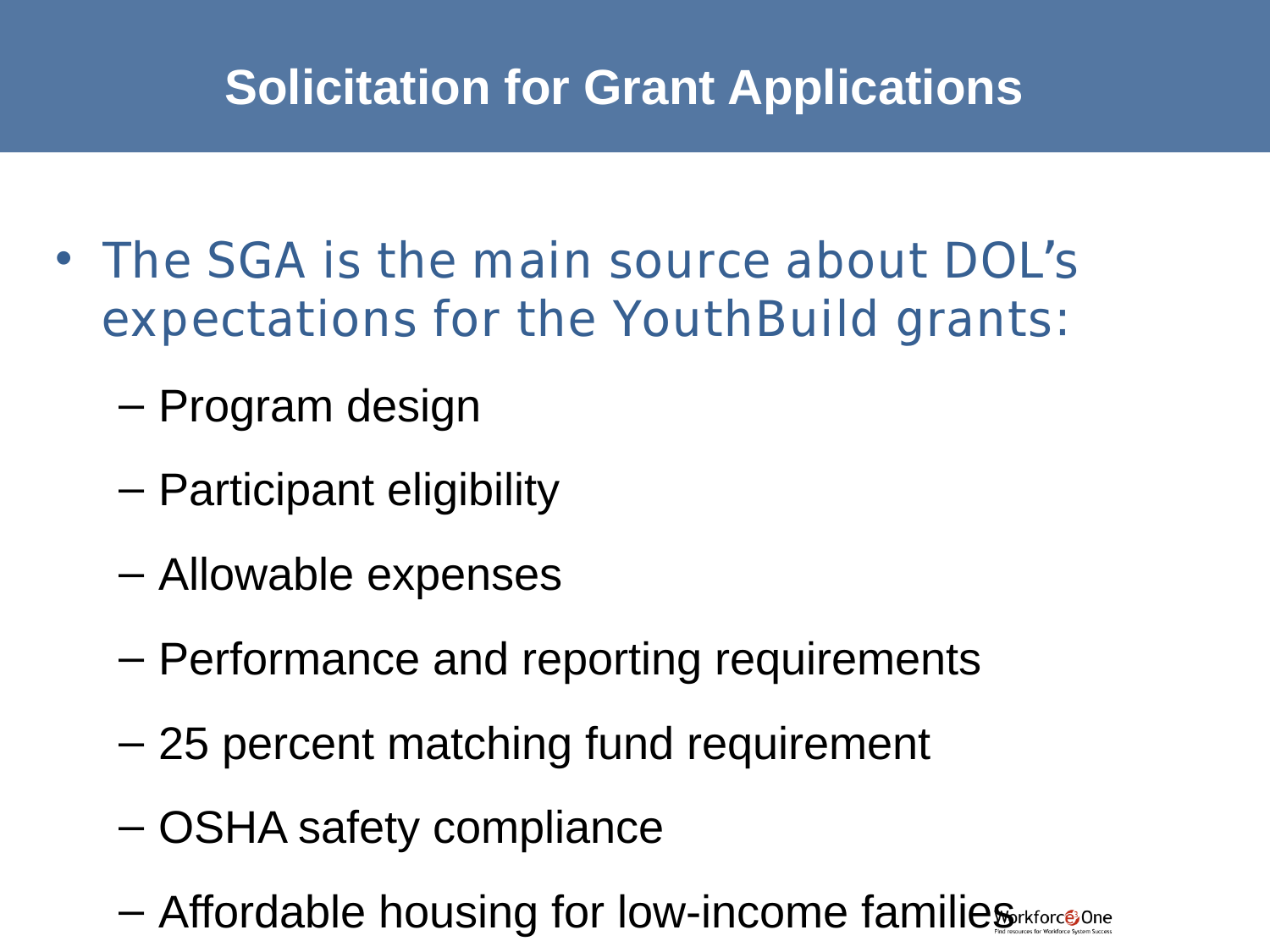

Solicitation for Grant Applications
The SGA is the main source about DOL’s expectations for the YouthBuild grants:
Program design
Participant eligibility
Allowable expenses
Performance and reporting requirements
25 percent matching fund requirement
OSHA safety compliance
Affordable housing for low-income families